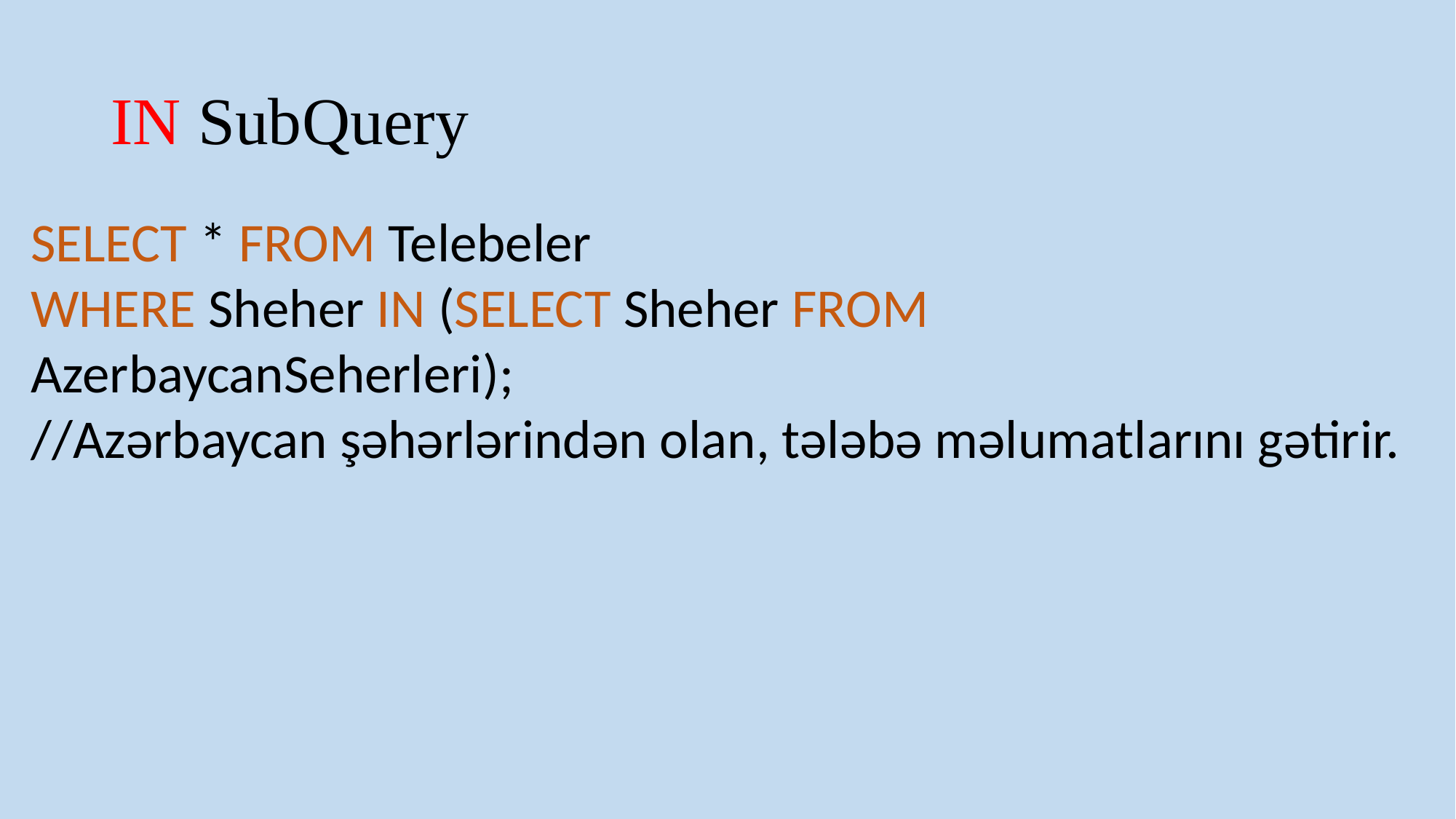

# IN SubQuery
SELECT * FROM Telebeler
WHERE Sheher IN (SELECT Sheher FROM AzerbaycanSeherleri);
//Azərbaycan şəhərlərindən olan, tələbə məlumatlarını gətirir.